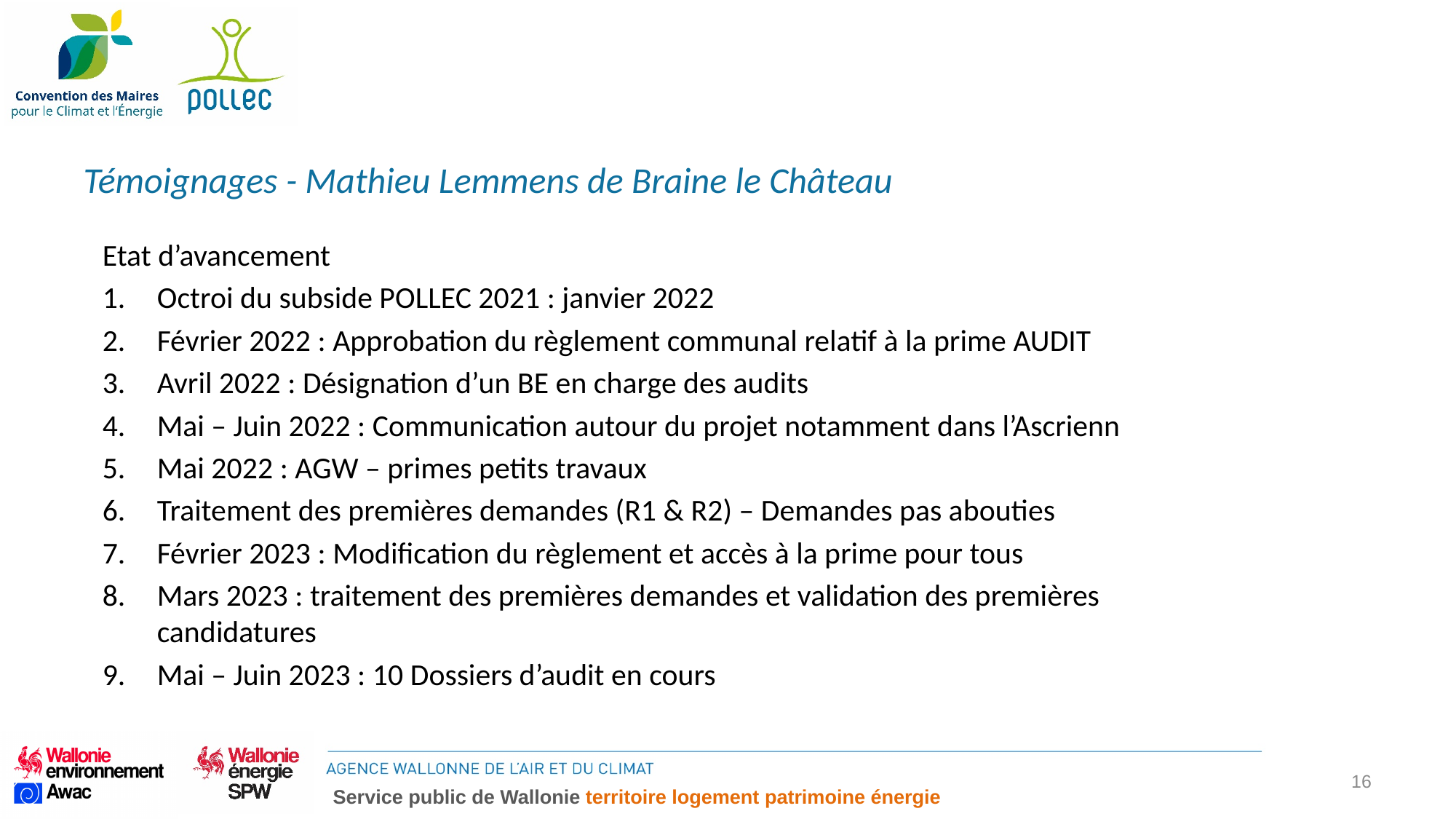

Témoignages - Mathieu Lemmens de Braine le Château

Etat d’avancement
Octroi du subside POLLEC 2021 : janvier 2022
Février 2022 : Approbation du règlement communal relatif à la prime AUDIT
Avril 2022 : Désignation d’un BE en charge des audits
Mai – Juin 2022 : Communication autour du projet notamment dans l’Ascrienn
Mai 2022 : AGW – primes petits travaux
Traitement des premières demandes (R1 & R2) – Demandes pas abouties
Février 2023 : Modification du règlement et accès à la prime pour tous
Mars 2023 : traitement des premières demandes et validation des premières candidatures
Mai – Juin 2023 : 10 Dossiers d’audit en cours

16